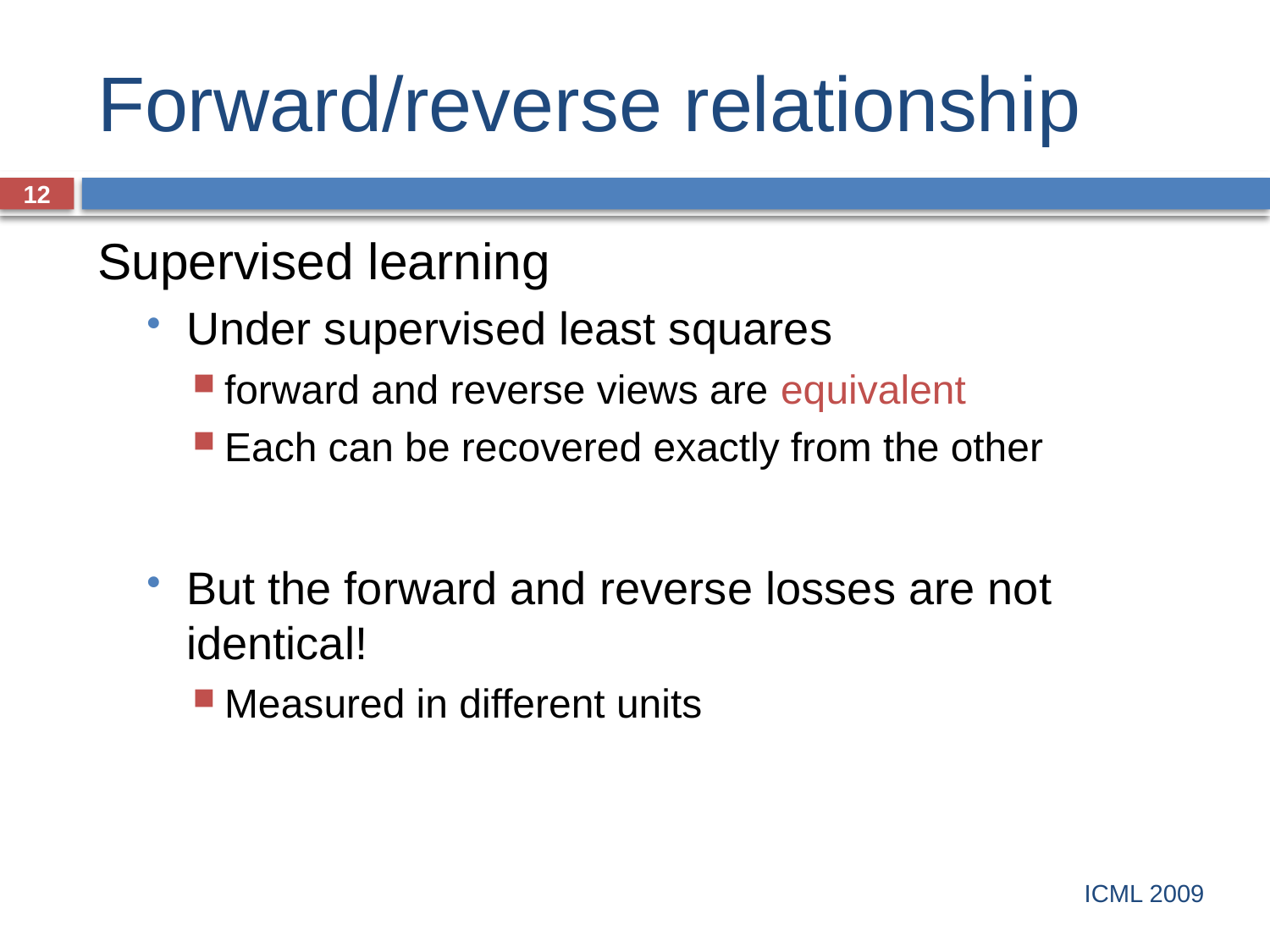

# Forward/reverse relationship
12
Supervised learning
Under supervised least squares
forward and reverse views are equivalent
Each can be recovered exactly from the other

But the forward and reverse losses are not identical!
Measured in different units
ICML 2009